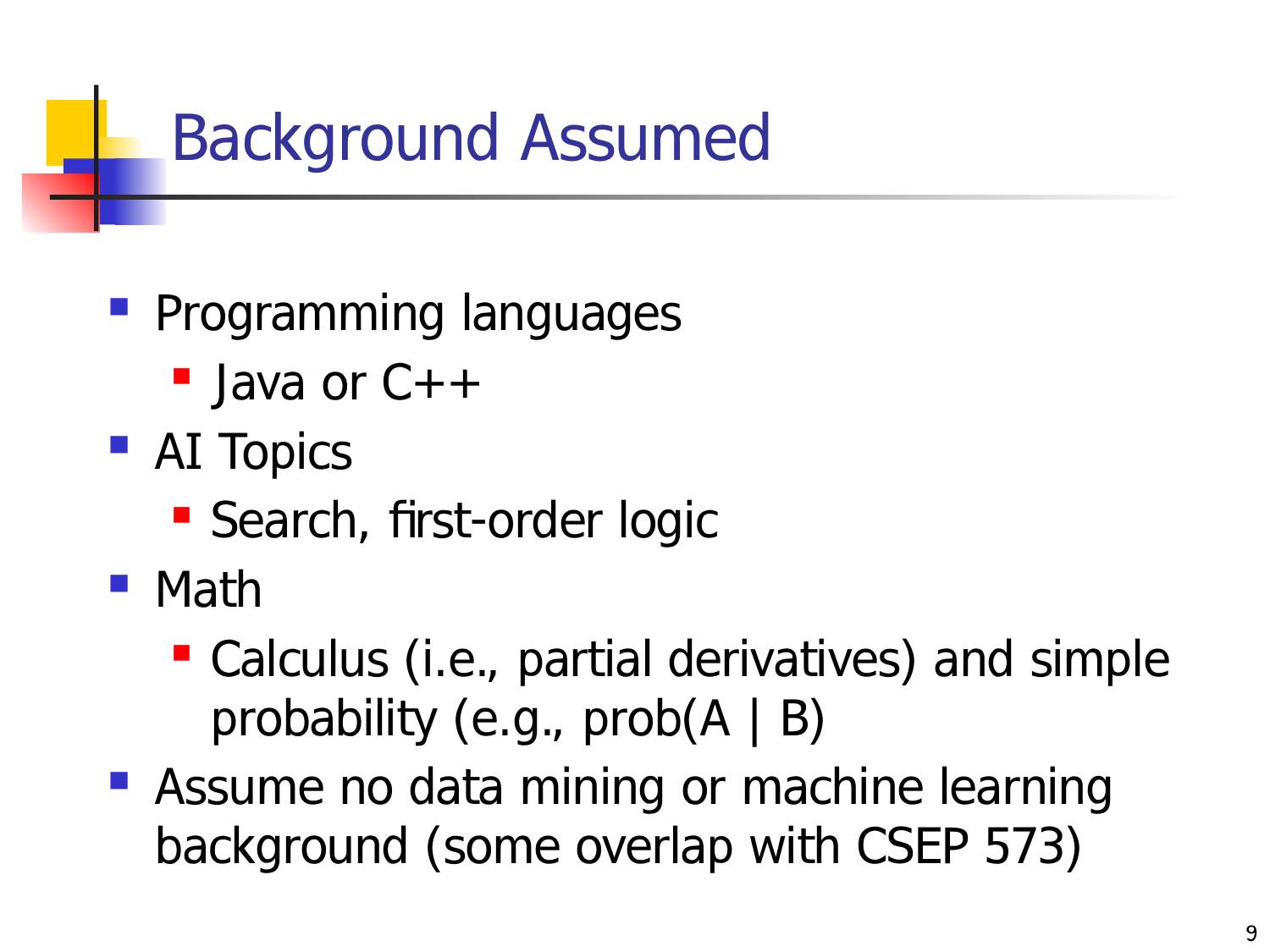

# Background Assumed
Programming languages
Java or C++
AI Topics
Search, first-order logic
Math
Calculus (i.e., partial derivatives) and simple probability (e.g., prob(A | B)
Assume no data mining or machine learning background (some overlap with CSEP 573)
9